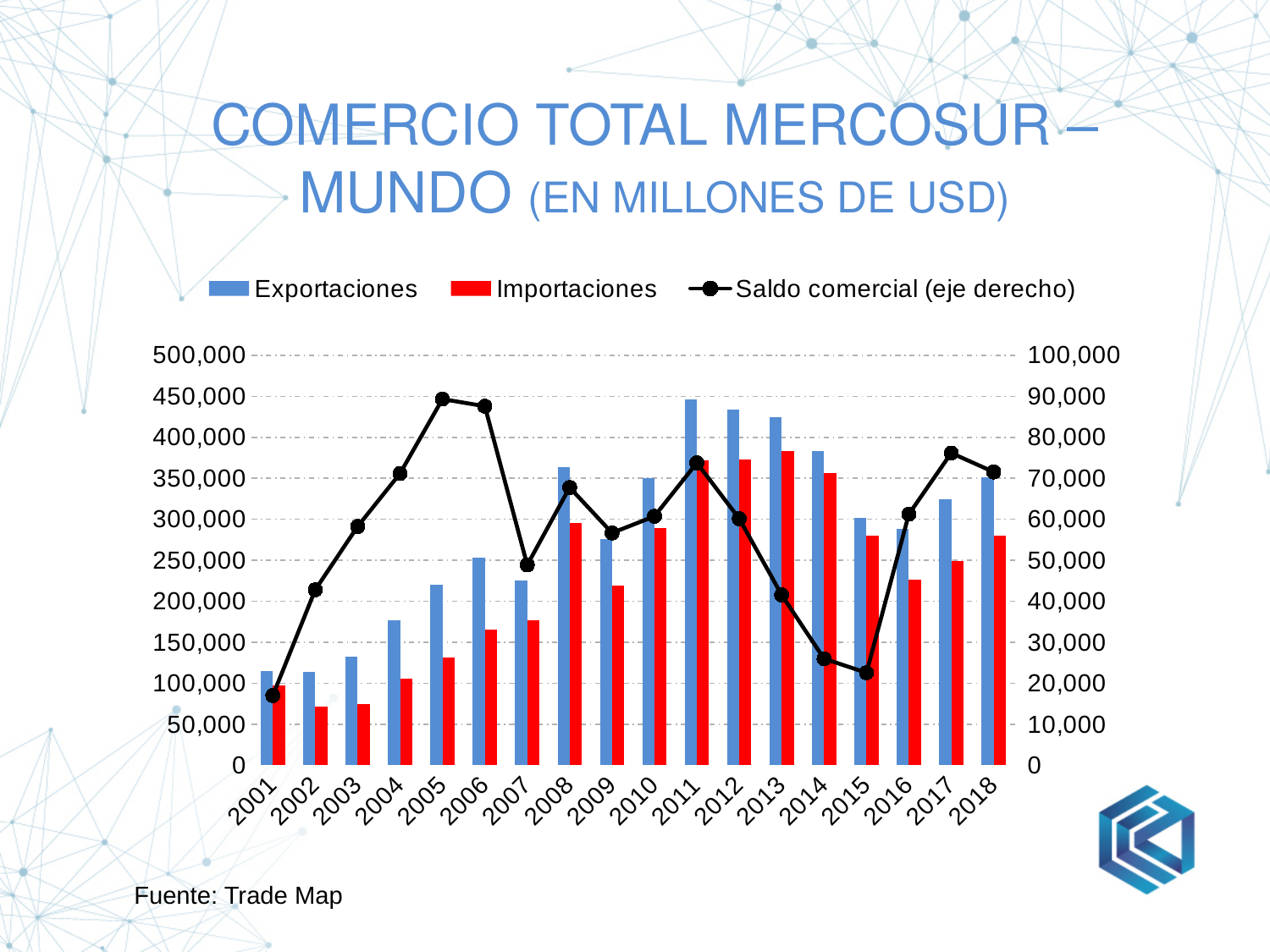

# Comercio total mercosur – mundo (en millones de usd)

### Chart

| Category |  |  |  |
|---|---|---|---|
| 2001 | 114615.023 | 97601.242 | 17013.781000000003 |
| 2002 | 114325.103 | 71533.713 | 42791.39 |
| 2003 | 132908.941 | 74645.118 | 58263.82299999999 |
| 2004 | 176951.288 | 105768.211 | 71183.077 |
| 2005 | 220622.411 | 131289.802 | 89332.609 |
| 2006 | 253199.34 | 165619.022 | 87580.318 |
| 2007 | 225669.58 | 176811.566 | 48858.013999999996 |
| 2008 | 363788.144 | 296027.798 | 67760.34599999996 |
| 2009 | 275734.335 | 219053.49 | 56680.84500000003 |
| 2010 | 350292.92 | 289558.913 | 60734.00699999998 |
| 2011 | 445802.167 | 372025.573 | 73776.59400000004 |
| 2012 | 433587.275 | 373437.877 | 60149.398000000045 |
| 2013 | 424479.18 | 382925.468 | 41553.712 |
| 2014 | 382889.951 | 356905.487 | 25984.463999999978 |
| 2015 | 302200.719 | 279635.992 | 22564.726999999955 |
| 2016 | 287841.408 | 226583.392 | 61258.016 |
| 2017 | 324729.032 | 248558.047 | 76170.98500000002 |
| 2018 | 351161.013 | 279606.0 | 71555.01299999998 |
Fuente: Trade Map